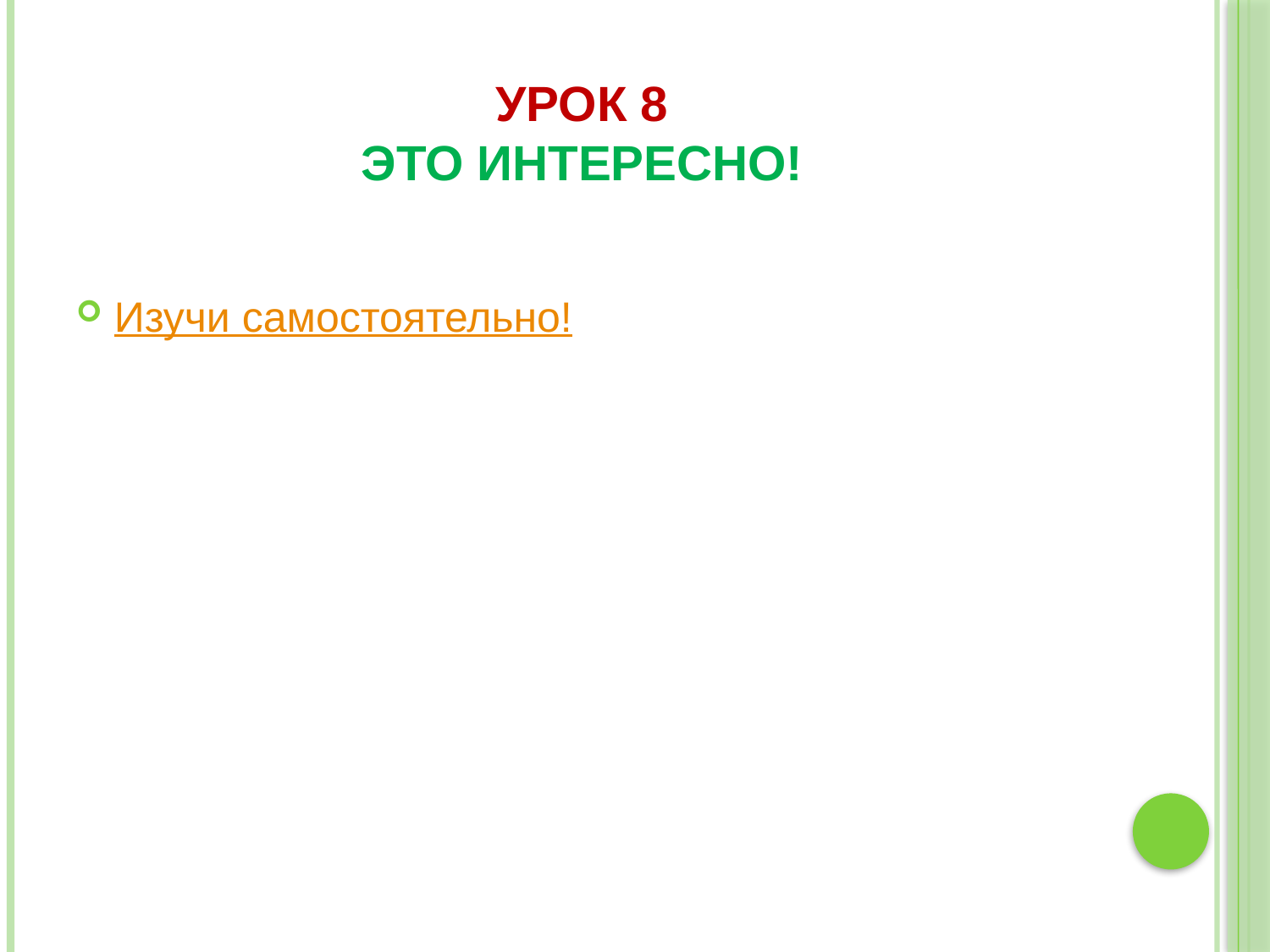

# Урок 8 Это интересно!

Изучи самостоятельно!